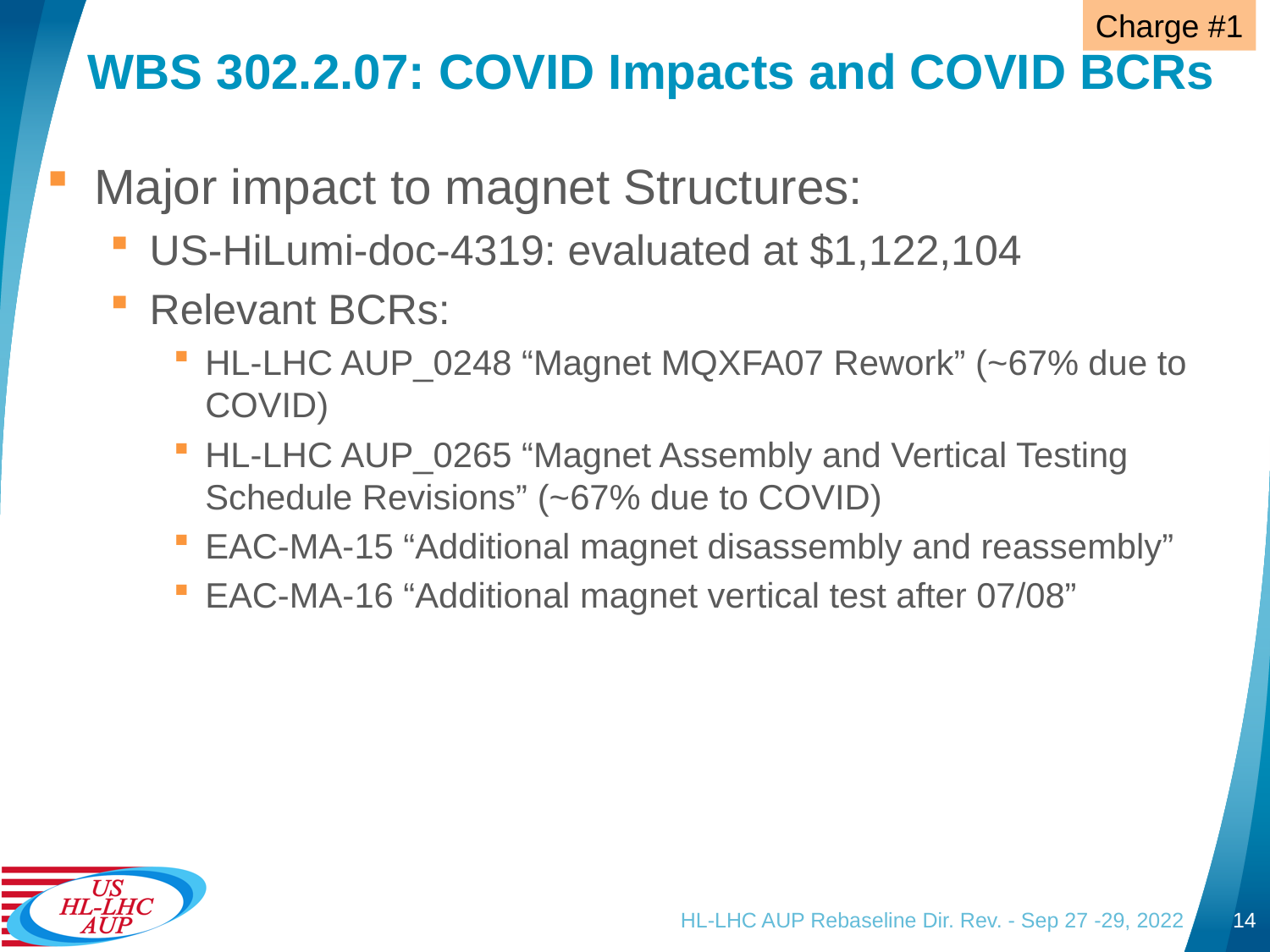

Charge #1
# WBS 302.2.07: COVID Impacts and COVID BCRs
Major impact to magnet Structures:
US-HiLumi-doc-4319: evaluated at $1,122,104
Relevant BCRs:
HL-LHC AUP_0248 “Magnet MQXFA07 Rework” (~67% due to COVID)
HL-LHC AUP_0265 “Magnet Assembly and Vertical Testing Schedule Revisions” (~67% due to COVID)
EAC-MA-15 “Additional magnet disassembly and reassembly”
EAC-MA-16 “Additional magnet vertical test after 07/08”

HL-LHC AUP Rebaseline Dir. Rev. - Sep 27 -29, 2022
14